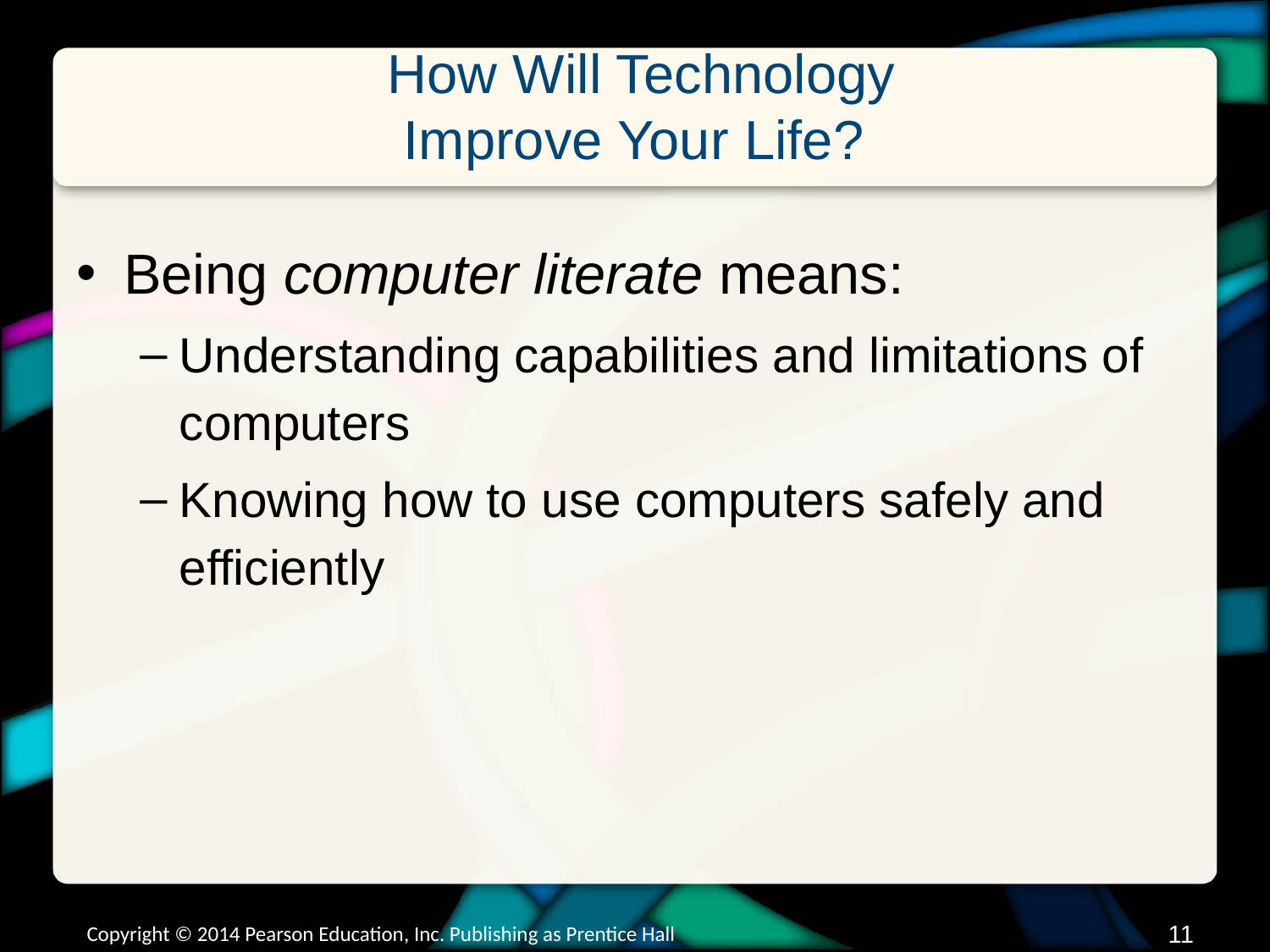

# How Will Technology Improve Your Life?
Being computer literate means:
Understanding capabilities and limitations of computers
Knowing how to use computers safely and efficiently

Copyright © 2014 Pearson Education, Inc. Publishing as Prentice Hall
11